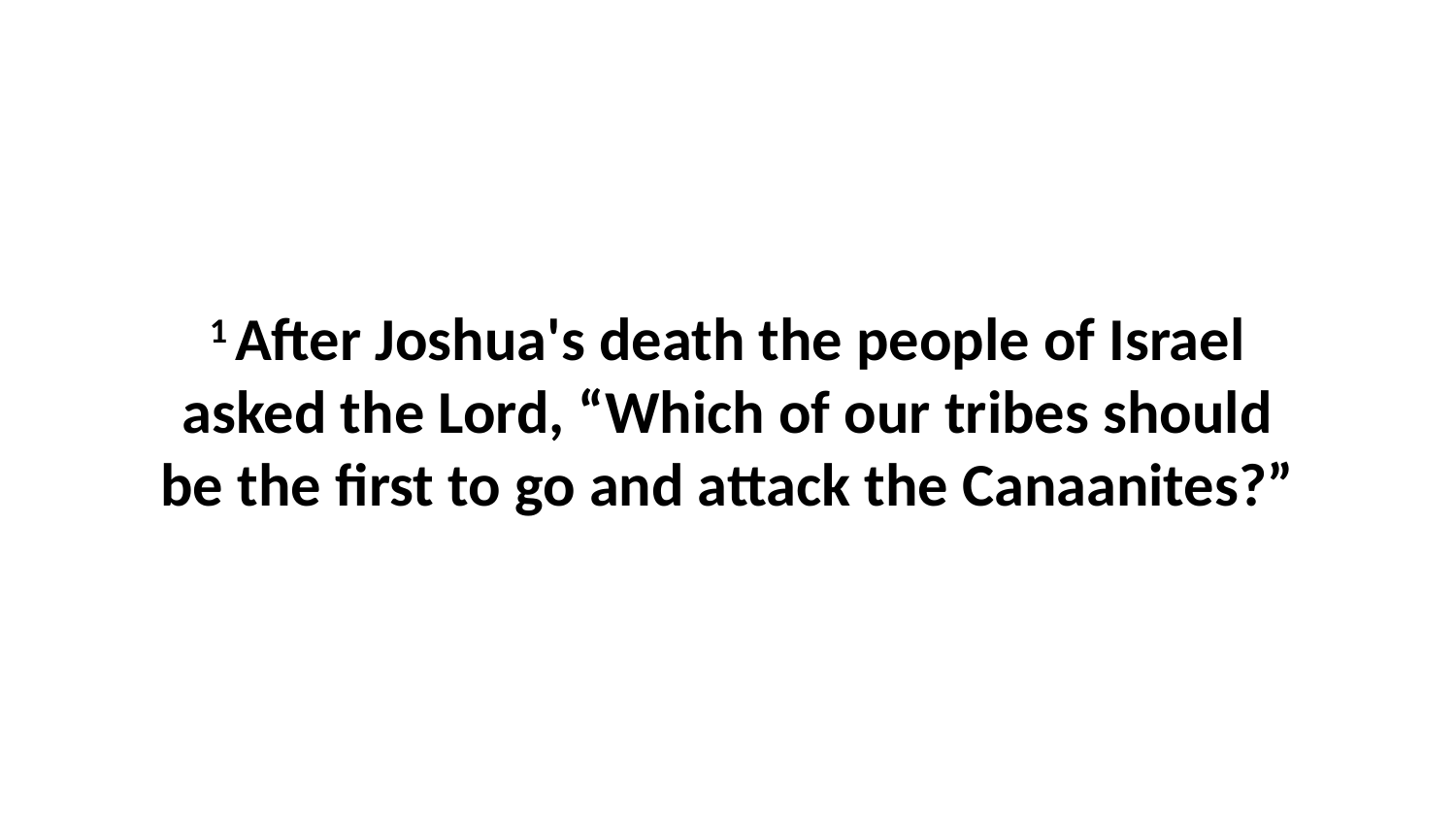

1 After Joshua's death the people of Israel asked the Lord, “Which of our tribes should be the first to go and attack the Canaanites?”